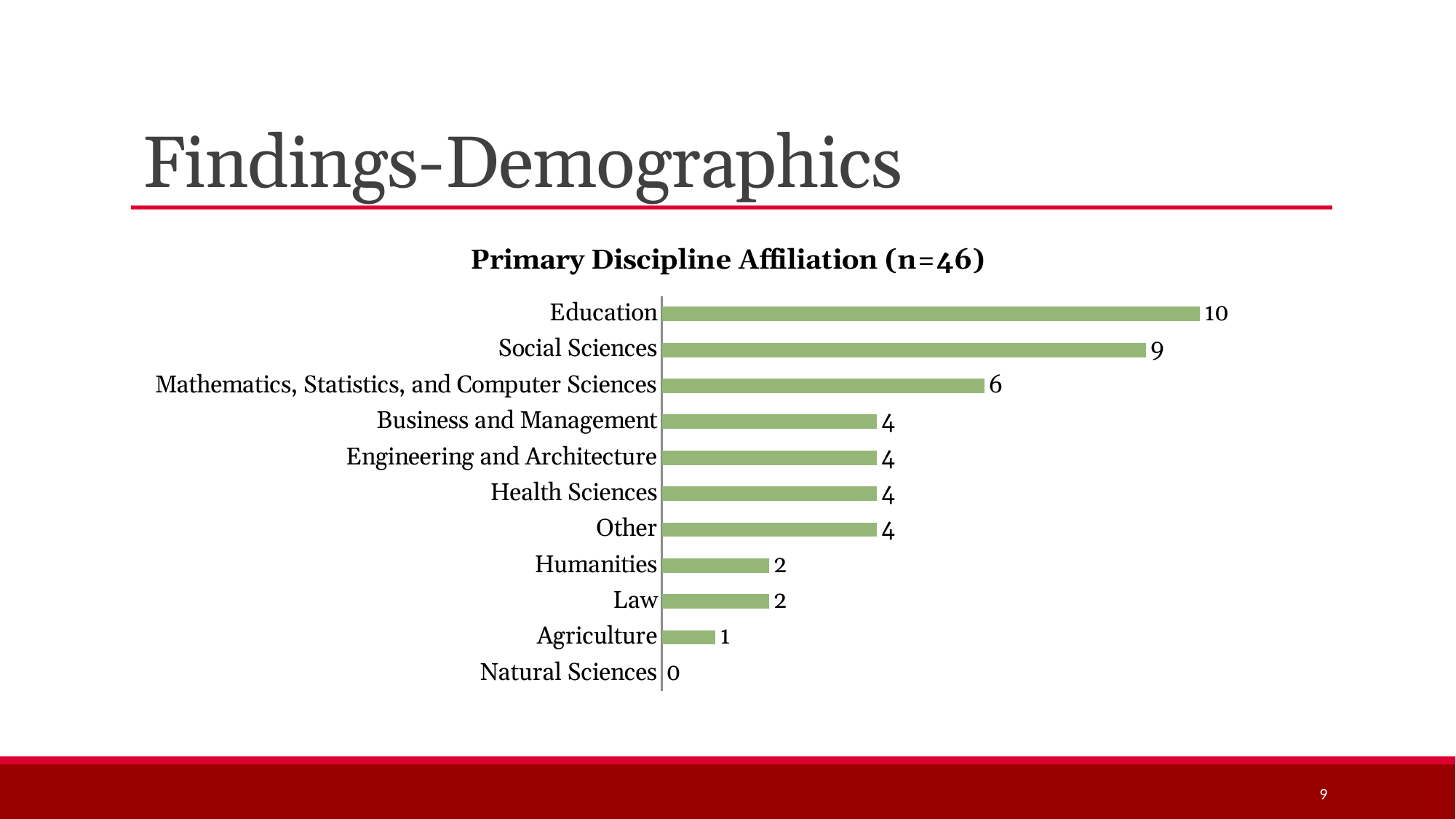

# Findings-Demographics

### Chart: Primary Discipline Affiliation (n=46)

| Category |  |
|---|---|
| Natural Sciences | 0.0 |
| Agriculture | 1.0 |
| Law | 2.0 |
| Humanities | 2.0 |
| Other | 4.0 |
| Health Sciences | 4.0 |
| Engineering and Architecture | 4.0 |
| Business and Management | 4.0 |
| Mathematics, Statistics, and Computer Sciences | 6.0 |
| Social Sciences | 9.0 |
| Education | 10.0 |
9